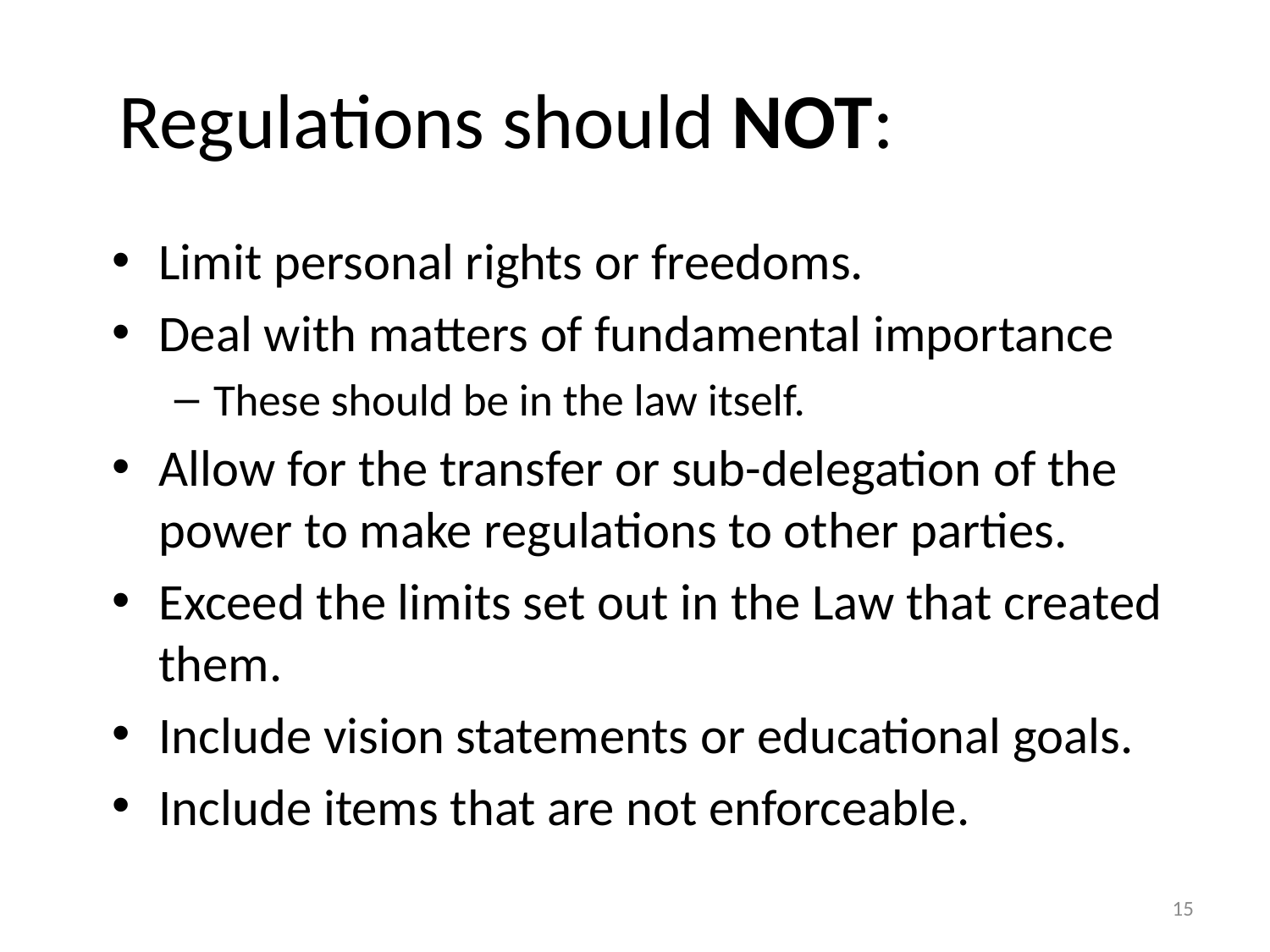

# Regulations should NOT:
Limit personal rights or freedoms.
Deal with matters of fundamental importance
These should be in the law itself.
Allow for the transfer or sub-delegation of the power to make regulations to other parties.
Exceed the limits set out in the Law that created them.
Include vision statements or educational goals.
Include items that are not enforceable.
15